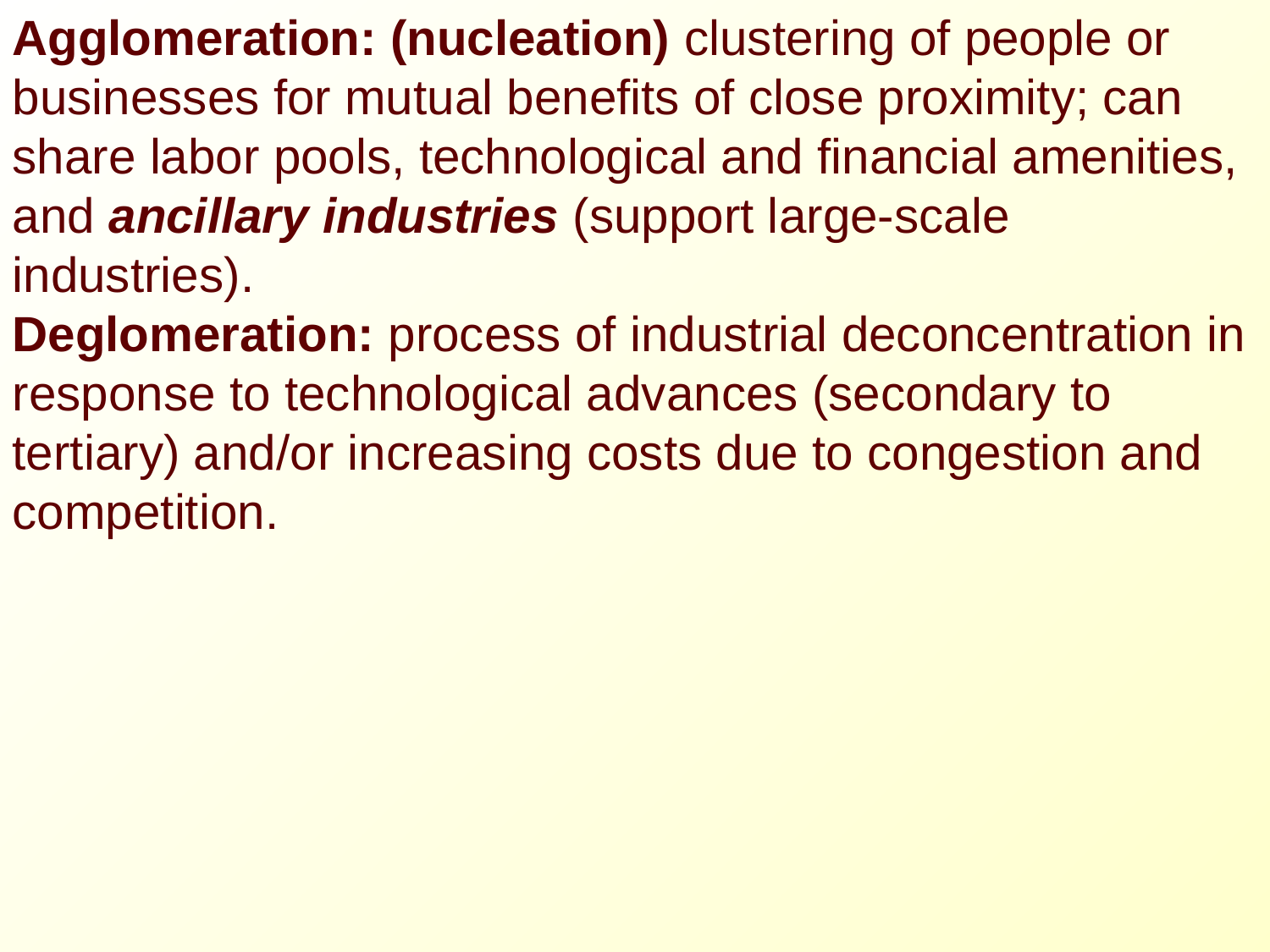

Agglomeration: (nucleation) clustering of people or businesses for mutual benefits of close proximity; can share labor pools, technological and financial amenities, and ancillary industries (support large-scale industries).
Deglomeration: process of industrial deconcentration in response to technological advances (secondary to tertiary) and/or increasing costs due to congestion and competition.